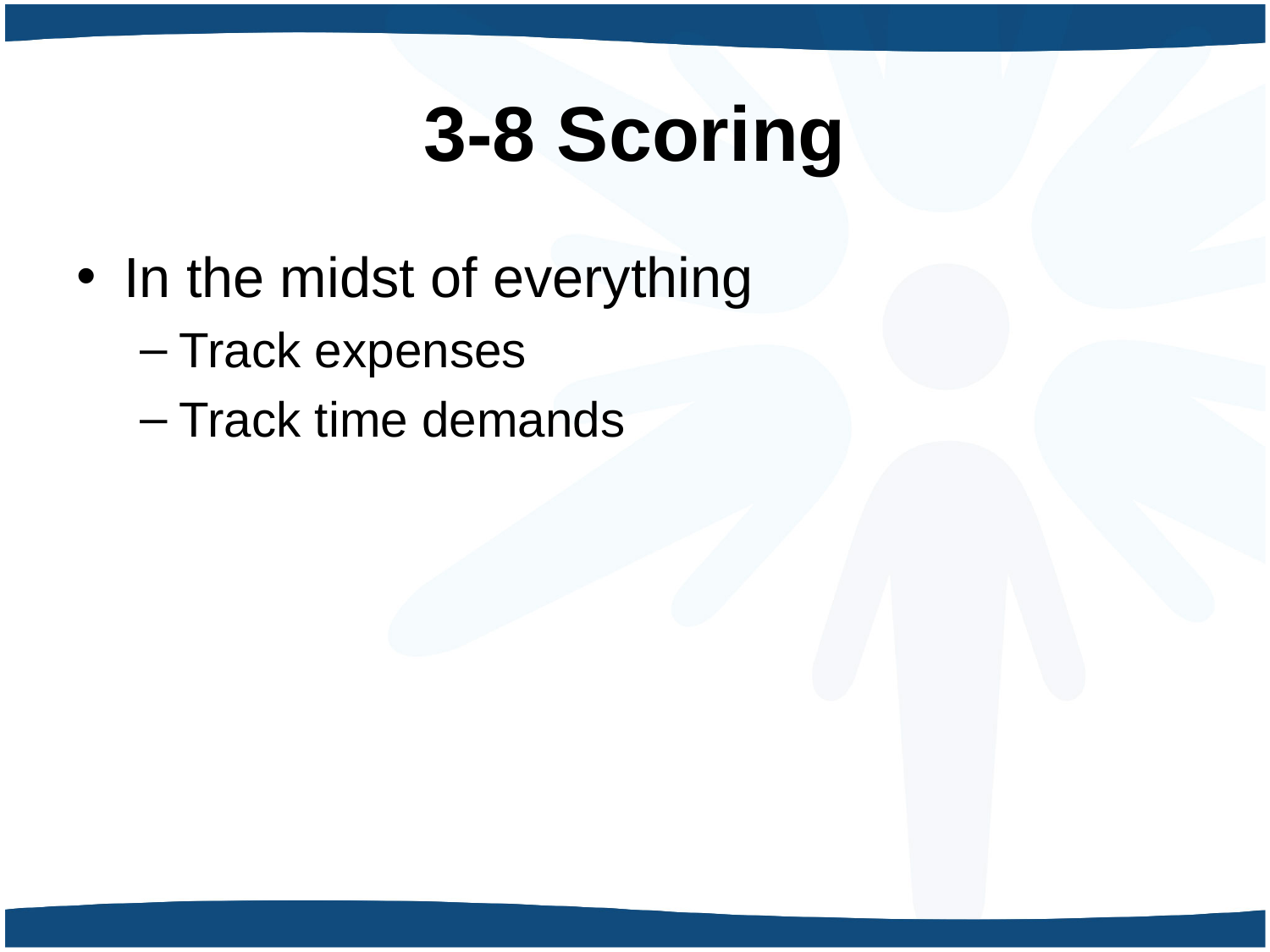

# 3-8 Scoring
In the midst of everything
Track expenses
Track time demands